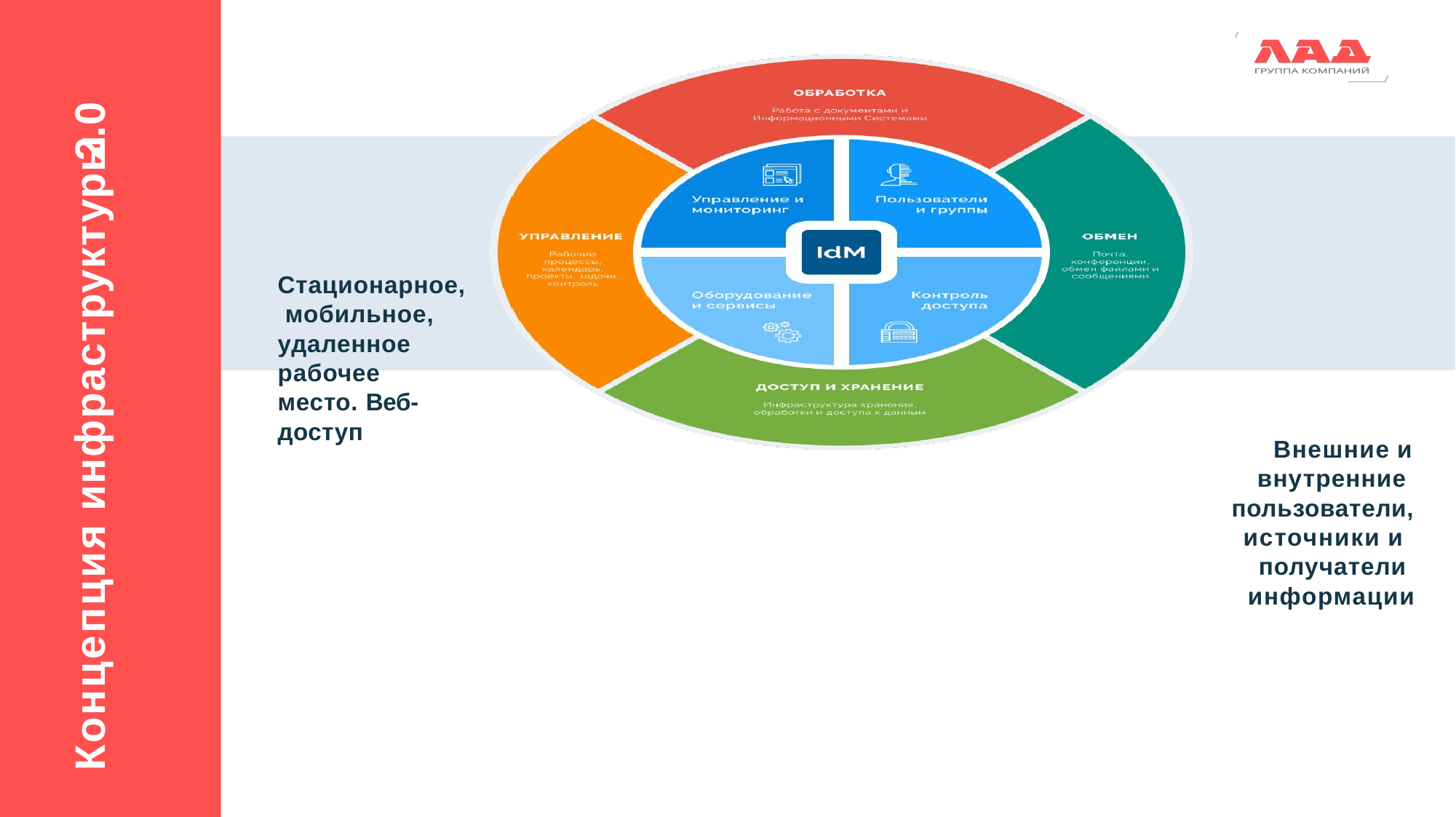

2.0
Концепция инфраструктуры
Стационарное,  мобильное,  удаленное  рабочее  место. Веб-  доступ
Внешние и  внутренние  пользователи,  источники и  получатели  информации